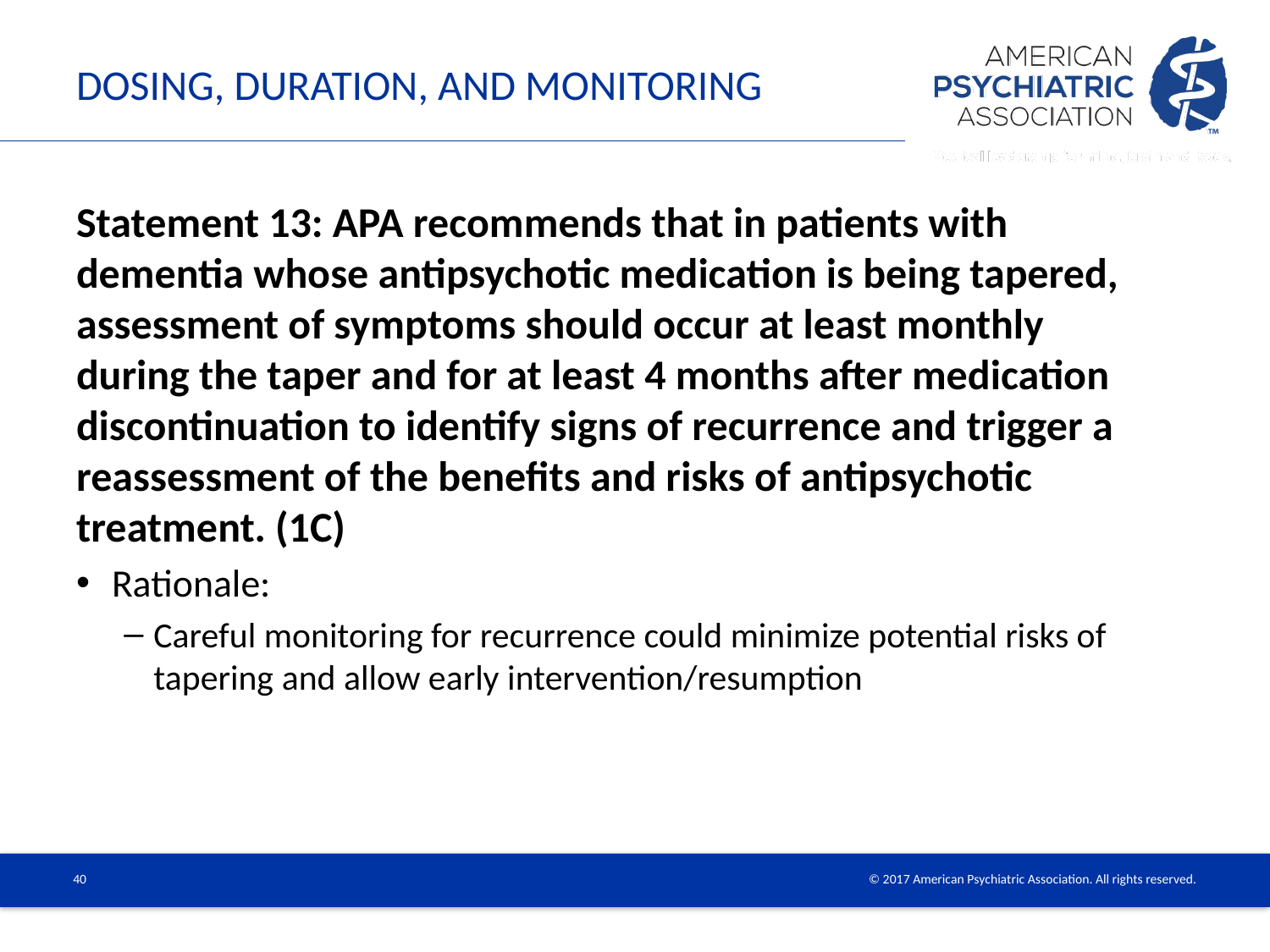

# Dosing, Duration, and Monitoring
Statement 13: APA recommends that in patients with dementia whose antipsychotic medication is being tapered, assessment of symptoms should occur at least monthly during the taper and for at least 4 months after medication discontinuation to identify signs of recurrence and trigger a reassessment of the benefits and risks of antipsychotic treatment. (1C)
Rationale:
Careful monitoring for recurrence could minimize potential risks of tapering and allow early intervention/resumption